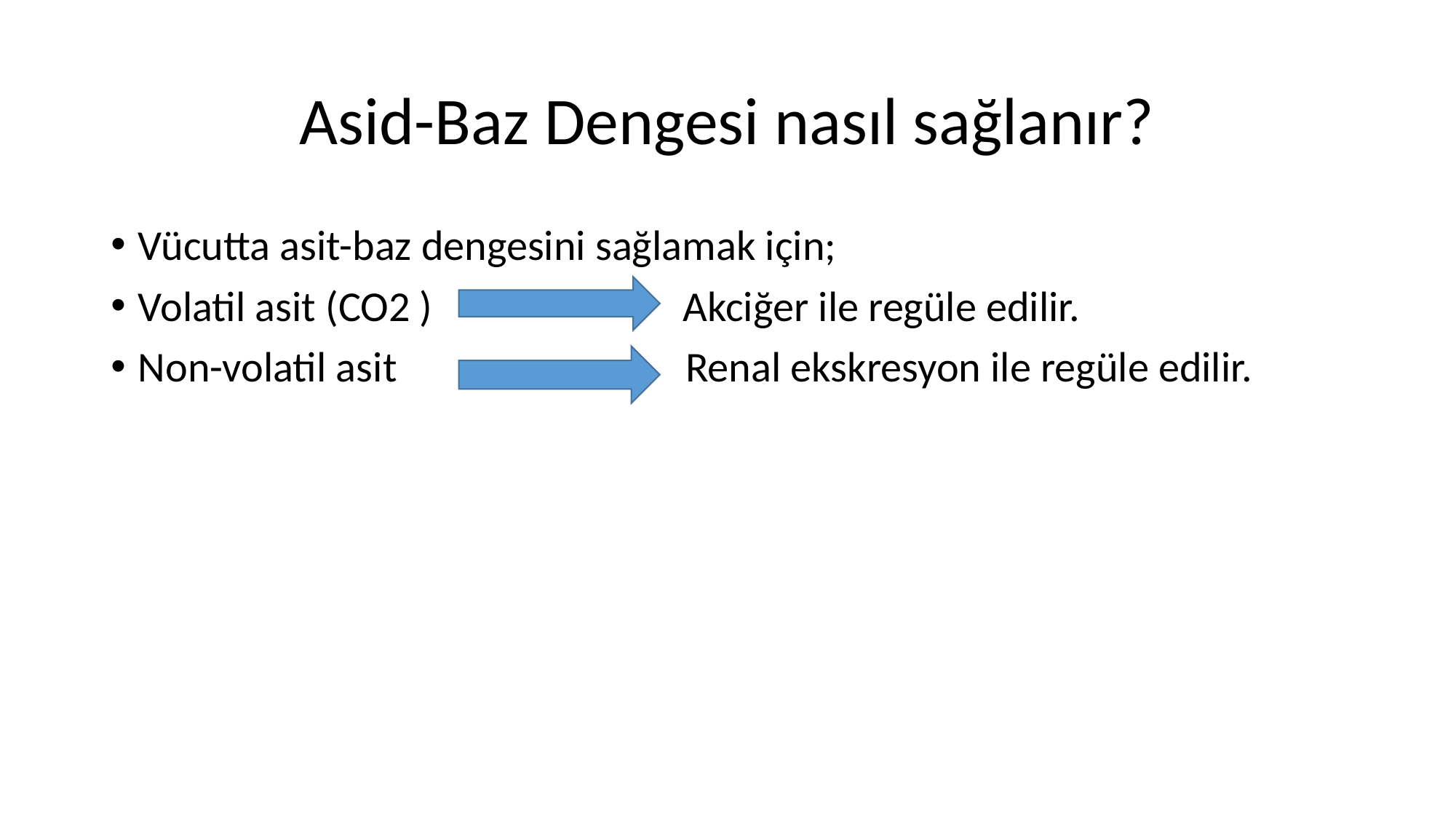

# Asid-Baz Dengesi nasıl sağlanır?
Vücutta asit-baz dengesini sağlamak için;
Volatil asit (CO2 )                          Akciğer ile regüle edilir.
Non-volatil asit                              Renal ekskresyon ile regüle edilir.